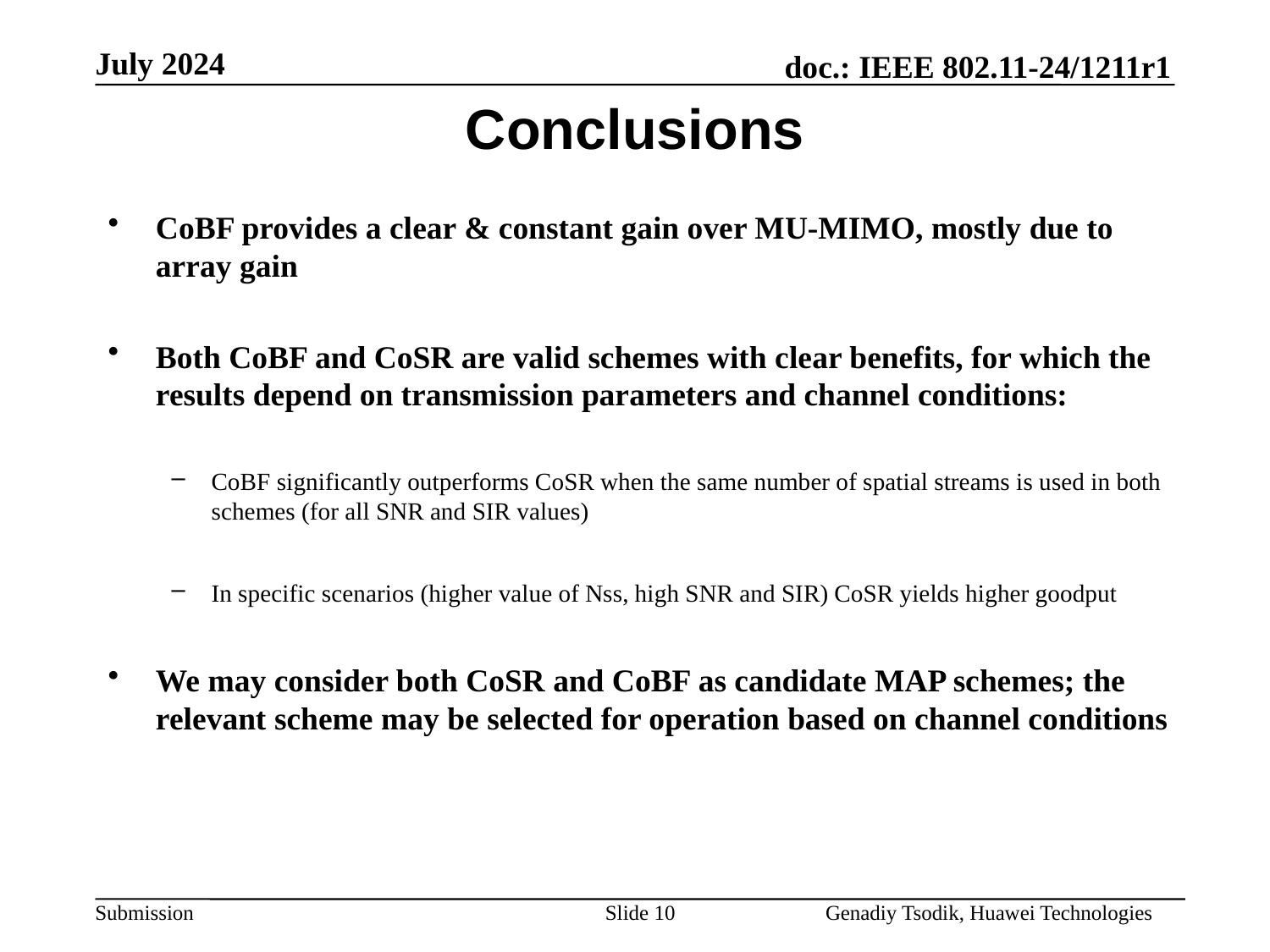

Conclusions
CoBF provides a clear & constant gain over MU-MIMO, mostly due to array gain
Both CoBF and CoSR are valid schemes with clear benefits, for which the results depend on transmission parameters and channel conditions:
CoBF significantly outperforms CoSR when the same number of spatial streams is used in both schemes (for all SNR and SIR values)
In specific scenarios (higher value of Nss, high SNR and SIR) CoSR yields higher goodput
We may consider both CoSR and CoBF as candidate MAP schemes; the relevant scheme may be selected for operation based on channel conditions

Slide 10